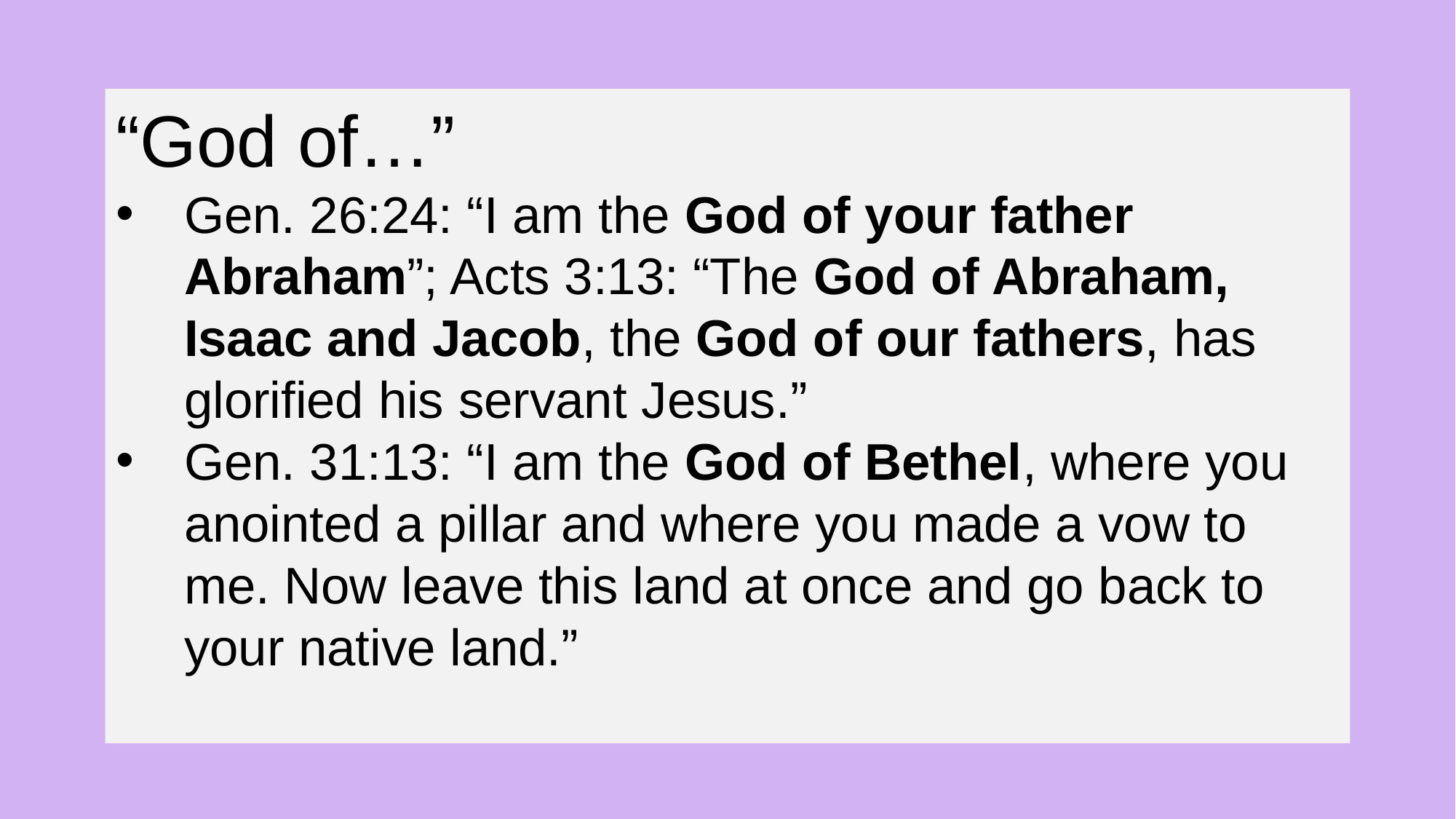

“God of…”
Gen. 26:24: “I am the God of your father Abraham”; Acts 3:13: “The God of Abraham, Isaac and Jacob, the God of our fathers, has glorified his servant Jesus.”
Gen. 31:13: “I am the God of Bethel, where you anointed a pillar and where you made a vow to me. Now leave this land at once and go back to your native land.”